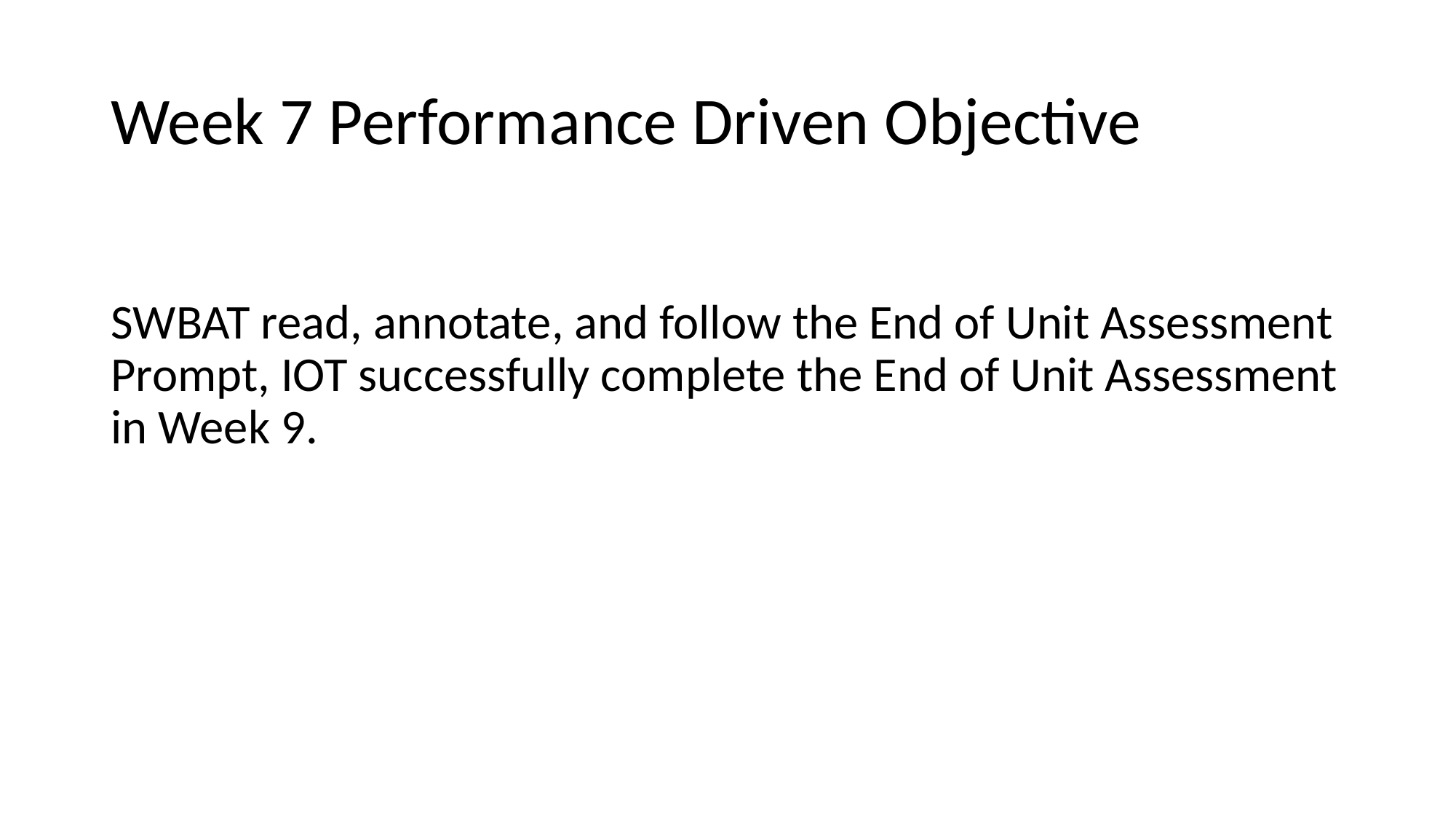

# Week 7 Performance Driven Objective

SWBAT read, annotate, and follow the End of Unit Assessment Prompt, IOT successfully complete the End of Unit Assessment in Week 9.